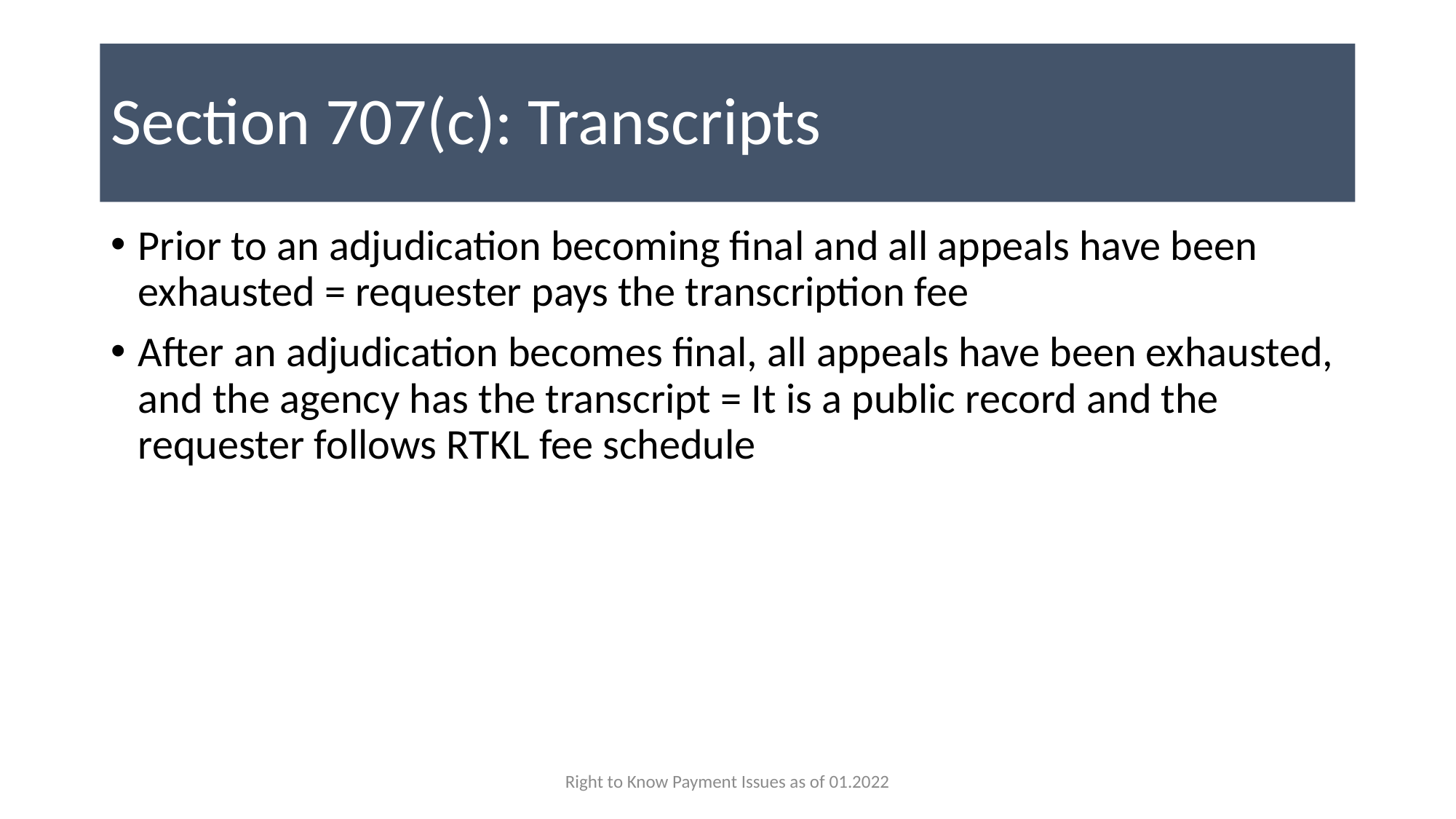

# Section 707(c): Transcripts
Prior to an adjudication becoming final and all appeals have been exhausted = requester pays the transcription fee
After an adjudication becomes final, all appeals have been exhausted,  and the agency has the transcript = It is a public record and the requester follows RTKL fee schedule
Right to Know Payment Issues as of 01.2022